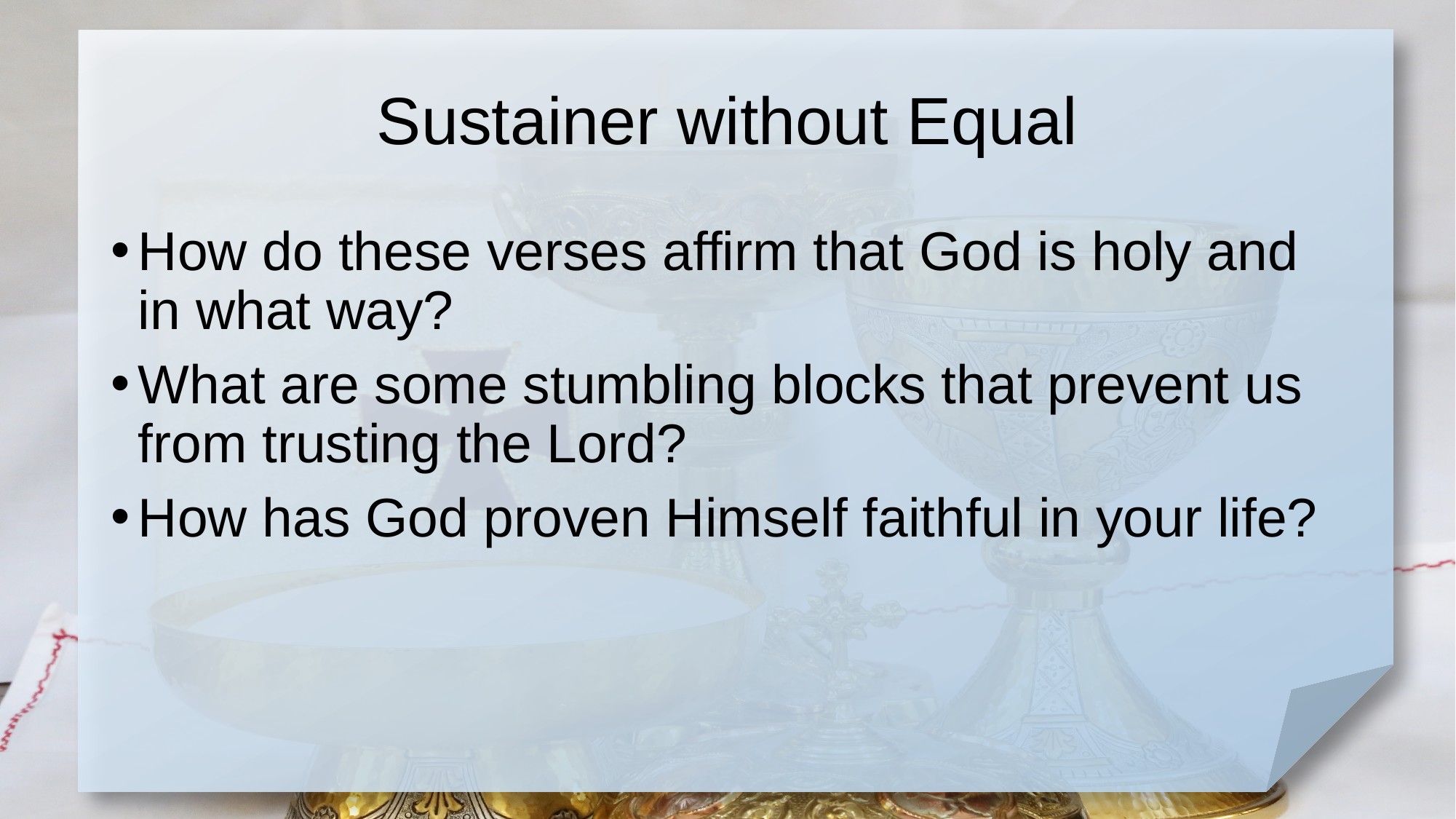

# Sustainer without Equal
How do these verses affirm that God is holy and in what way?
What are some stumbling blocks that prevent us from trusting the Lord?
How has God proven Himself faithful in your life?